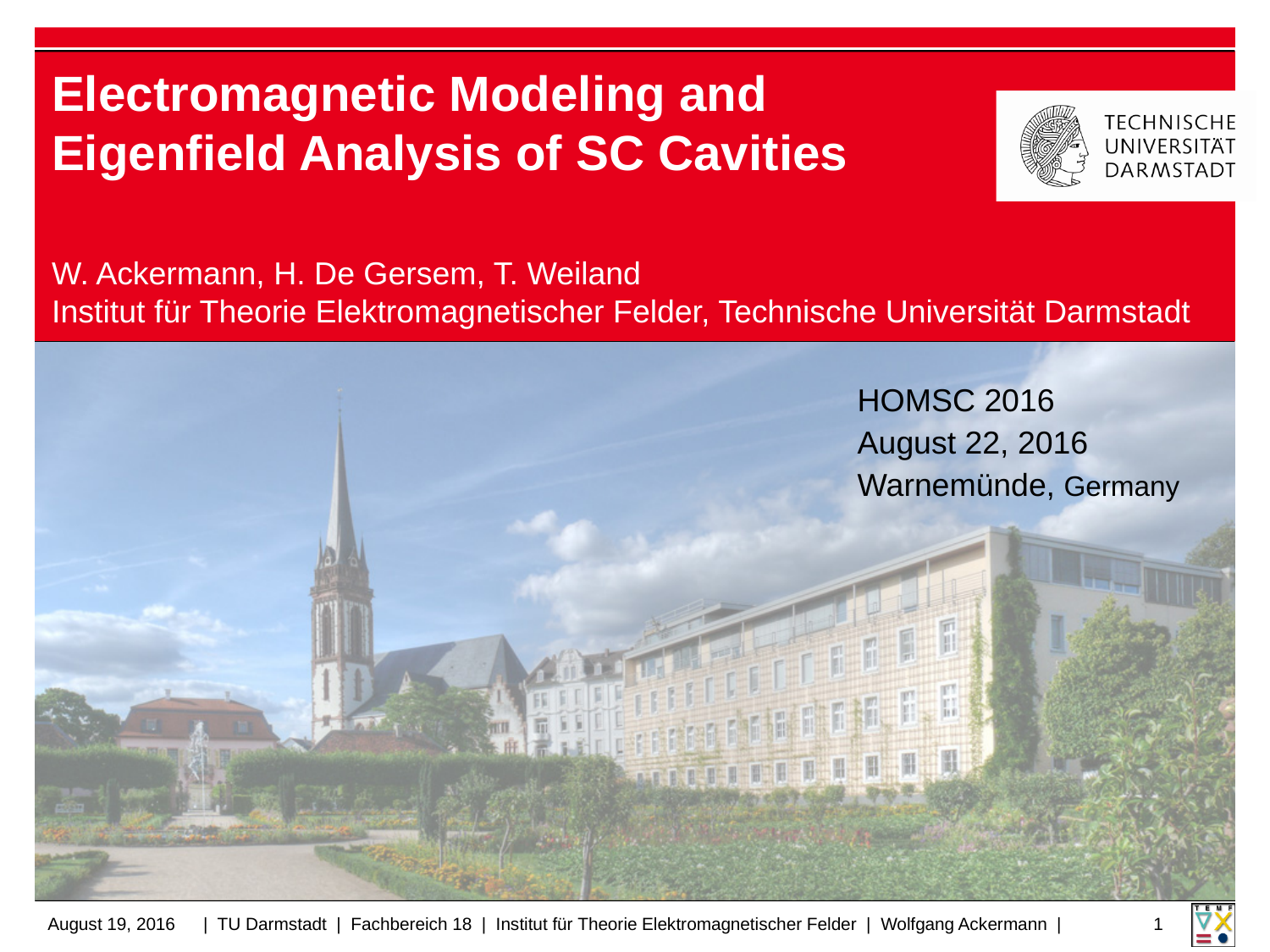

Electromagnetic Modeling and Eigenfield Analysis of SC Cavities
W. Ackermann, H. De Gersem, T. Weiland
Institut für Theorie Elektromagnetischer Felder, Technische Universität Darmstadt
HOMSC 2016
August 22, 2016
Warnemünde, Germany
|  TU Darmstadt  |  Fachbereich 18  |  Institut für Theorie Elektromagnetischer Felder  |  Wolfgang Ackermann  |
August 19, 2016
1